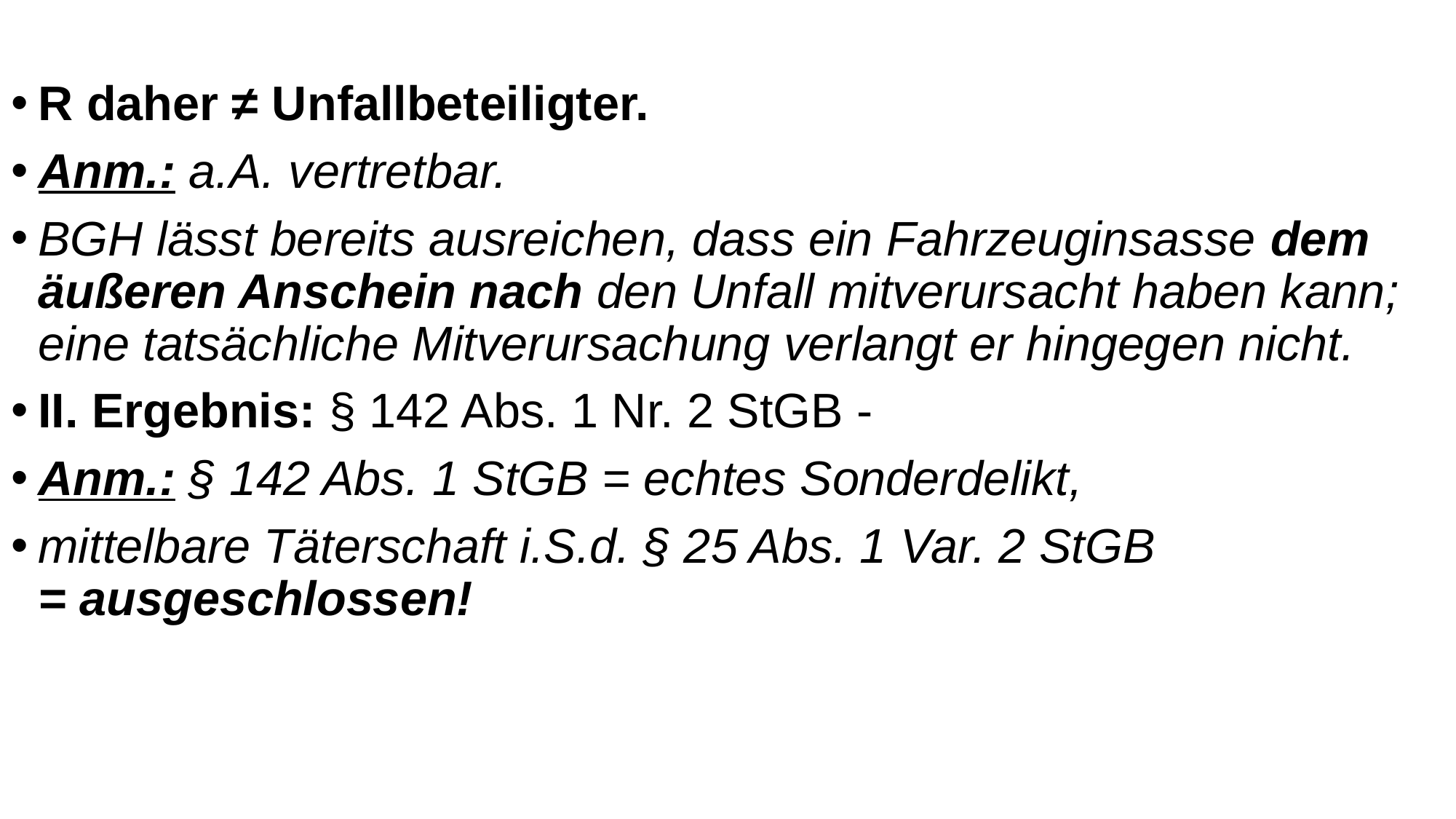

R daher ≠ Unfallbeteiligter.
Anm.: a.A. vertretbar.
BGH lässt bereits ausreichen, dass ein Fahrzeuginsasse dem äußeren Anschein nach den Unfall mitverursacht haben kann; eine tatsächliche Mitverursachung verlangt er hingegen nicht.
II. Ergebnis: § 142 Abs. 1 Nr. 2 StGB -
Anm.: § 142 Abs. 1 StGB = echtes Sonderdelikt,
mittelbare Täterschaft i.S.d. § 25 Abs. 1 Var. 2 StGB
= ausgeschlossen!